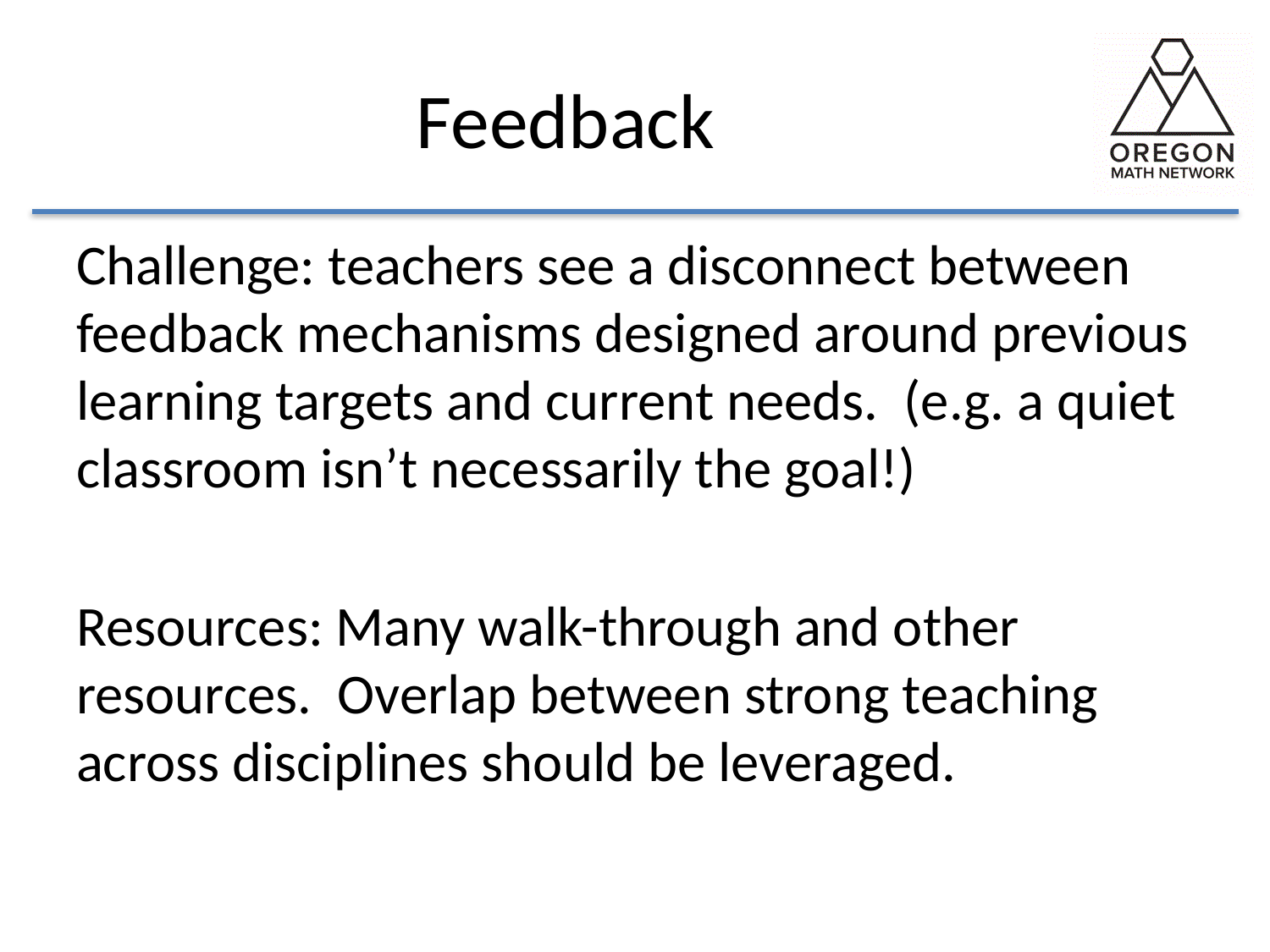

# Feedback
Challenge: teachers see a disconnect between feedback mechanisms designed around previous learning targets and current needs.  (e.g. a quiet classroom isn’t necessarily the goal!)

Resources: Many walk-through and other resources.  Overlap between strong teaching across disciplines should be leveraged.